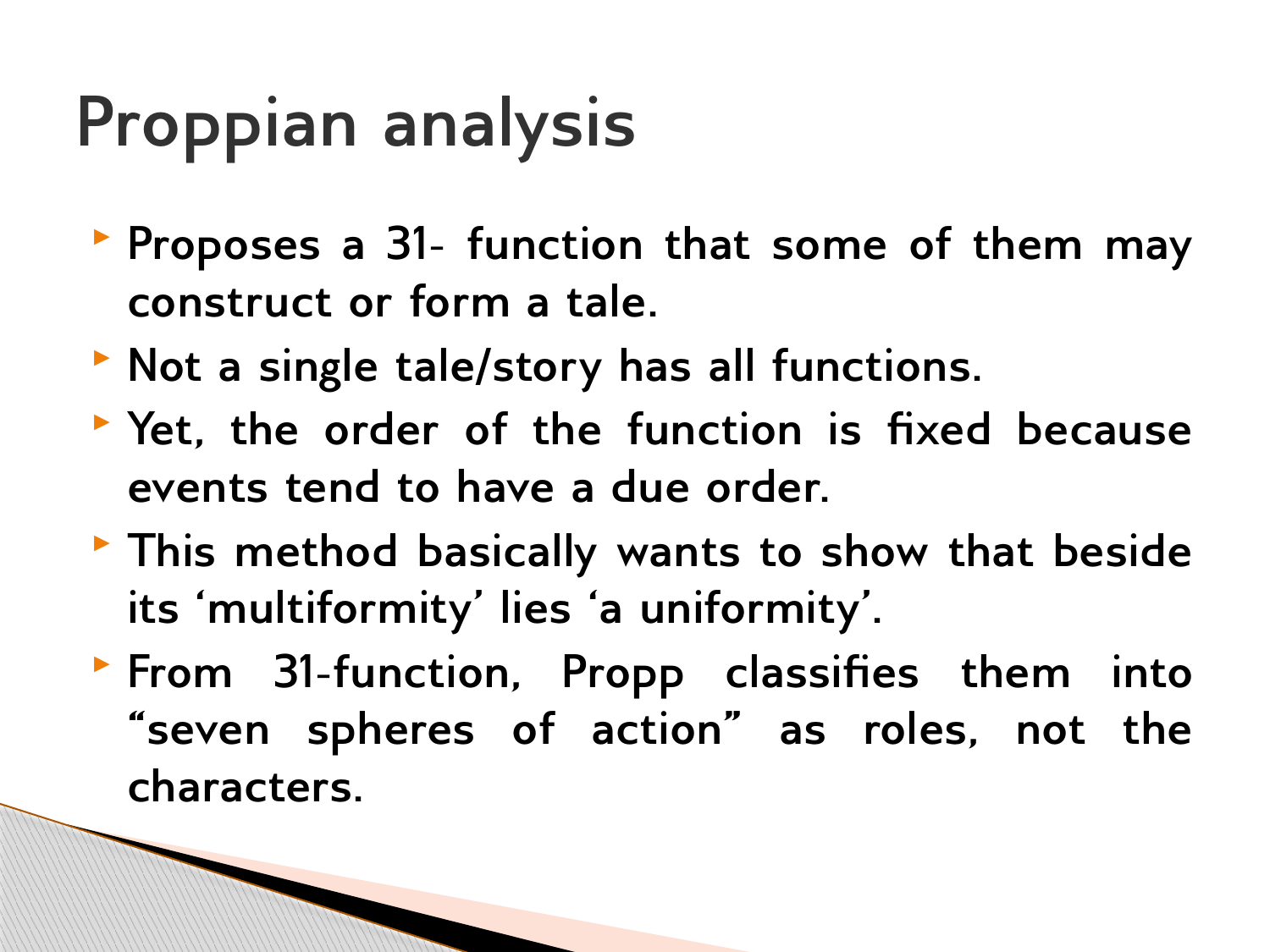

# Proppian analysis
Proposes a 31- function that some of them may construct or form a tale.
Not a single tale/story has all functions.
Yet, the order of the function is fixed because events tend to have a due order.
This method basically wants to show that beside its ‘multiformity’ lies ‘a uniformity’.
From 31-function, Propp classifies them into “seven spheres of action” as roles, not the characters.